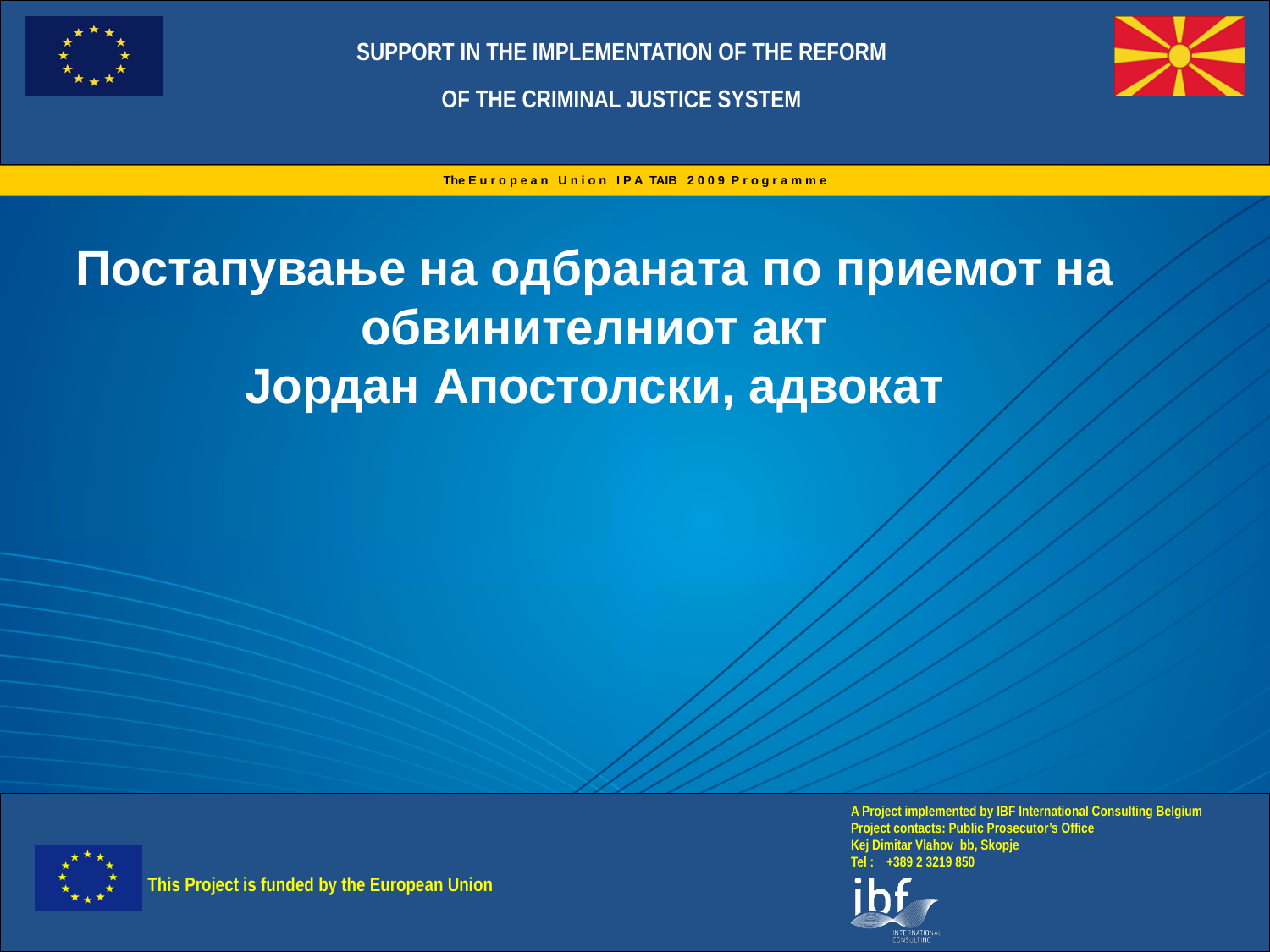

# Постапување на одбраната по приемот на обвинителниот акт Јордан Апостолски, адвокат